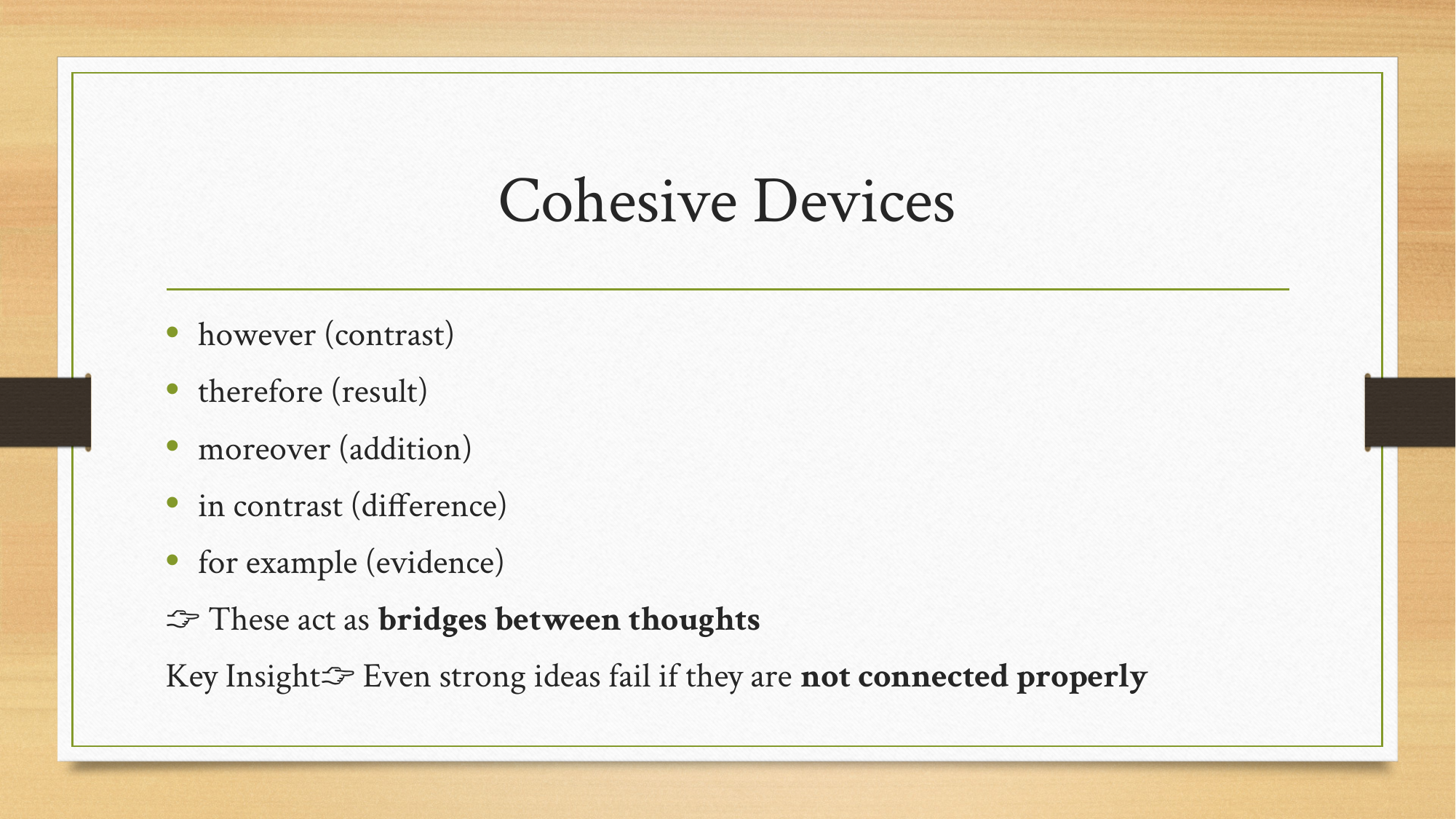

# Cohesive Devices
however (contrast)
therefore (result)
moreover (addition)
in contrast (difference)
for example (evidence)
👉 These act as bridges between thoughts
Key Insight👉 Even strong ideas fail if they are not connected properly